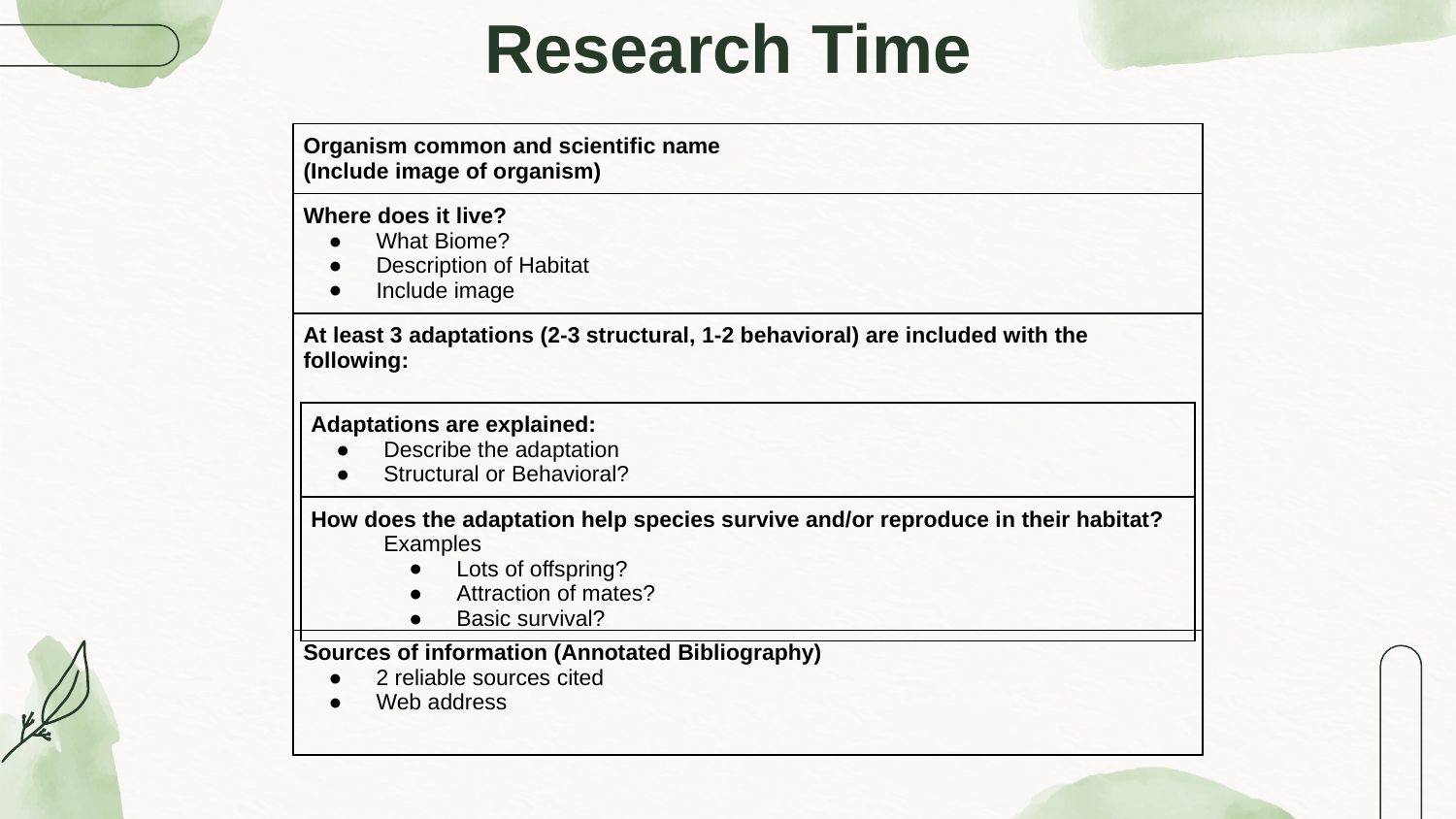

# Research Time
| Organism common and scientific name (Include image of organism) |
| --- |
| Where does it live? What Biome? Description of Habitat Include image |
| At least 3 adaptations (2-3 structural, 1-2 behavioral) are included with the following: |
| Sources of information (Annotated Bibliography) 2 reliable sources cited Web address |
| Adaptations are explained: Describe the adaptation Structural or Behavioral? |
| --- |
| How does the adaptation help species survive and/or reproduce in their habitat? Examples Lots of offspring? Attraction of mates? Basic survival? |